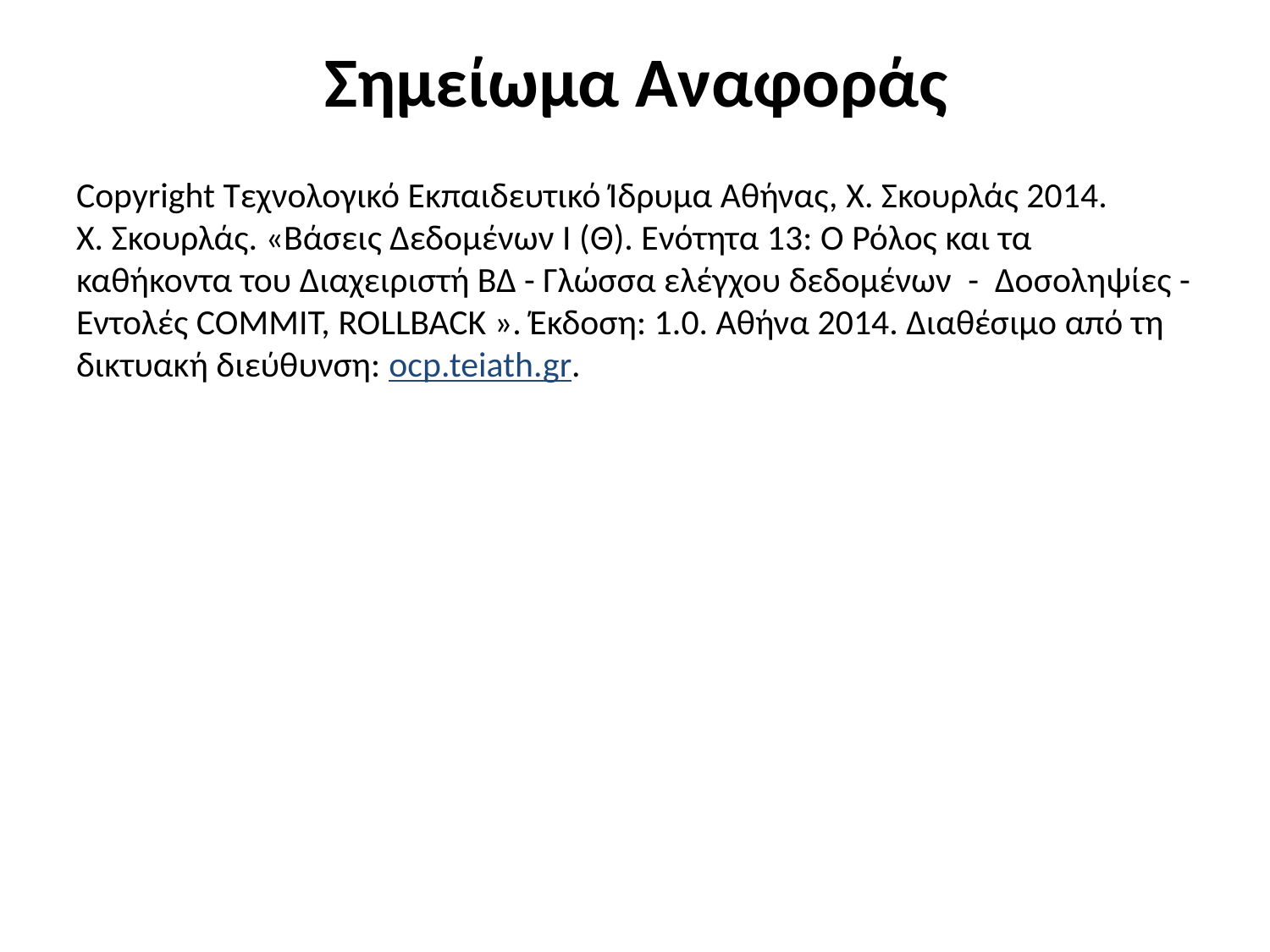

# Σημείωμα Αναφοράς
Copyright Τεχνολογικό Εκπαιδευτικό Ίδρυμα Αθήνας, Χ. Σκουρλάς 2014.
Χ. Σκουρλάς. «Βάσεις Δεδομένων I (Θ). Ενότητα 13: Ο Ρόλος και τα καθήκοντα του Διαχειριστή ΒΔ - Γλώσσα ελέγχου δεδομένων  -  Δοσοληψίες - Εντολές COMMIT, ROLLBACK ». Έκδοση: 1.0. Αθήνα 2014. Διαθέσιμο από τη δικτυακή διεύθυνση: ocp.teiath.gr.